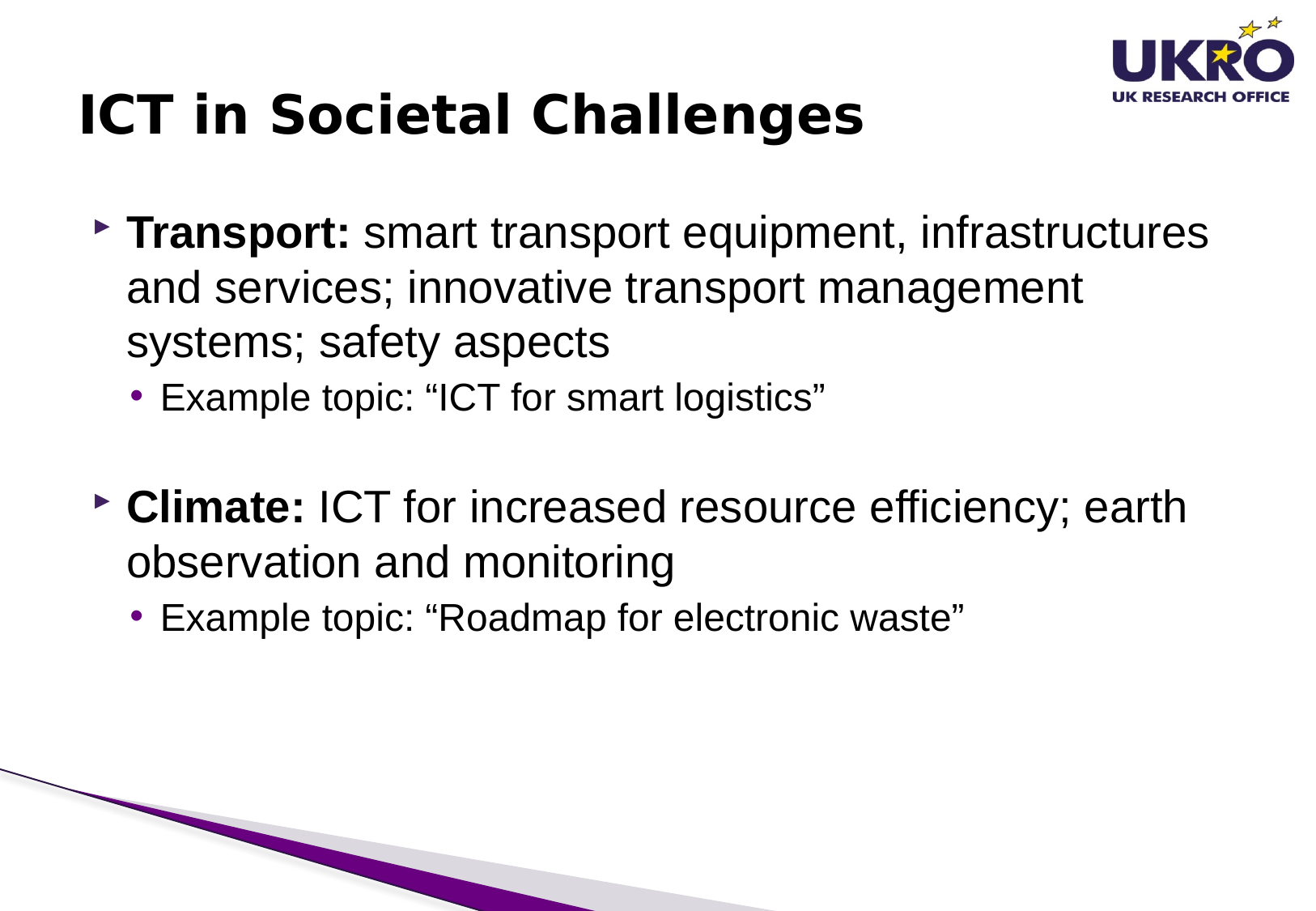

# ICT in Societal Challenges
Transport: smart transport equipment, infrastructures and services; innovative transport management systems; safety aspects
Example topic: “ICT for smart logistics”

Climate: ICT for increased resource efficiency; earth observation and monitoring
Example topic: “Roadmap for electronic waste”